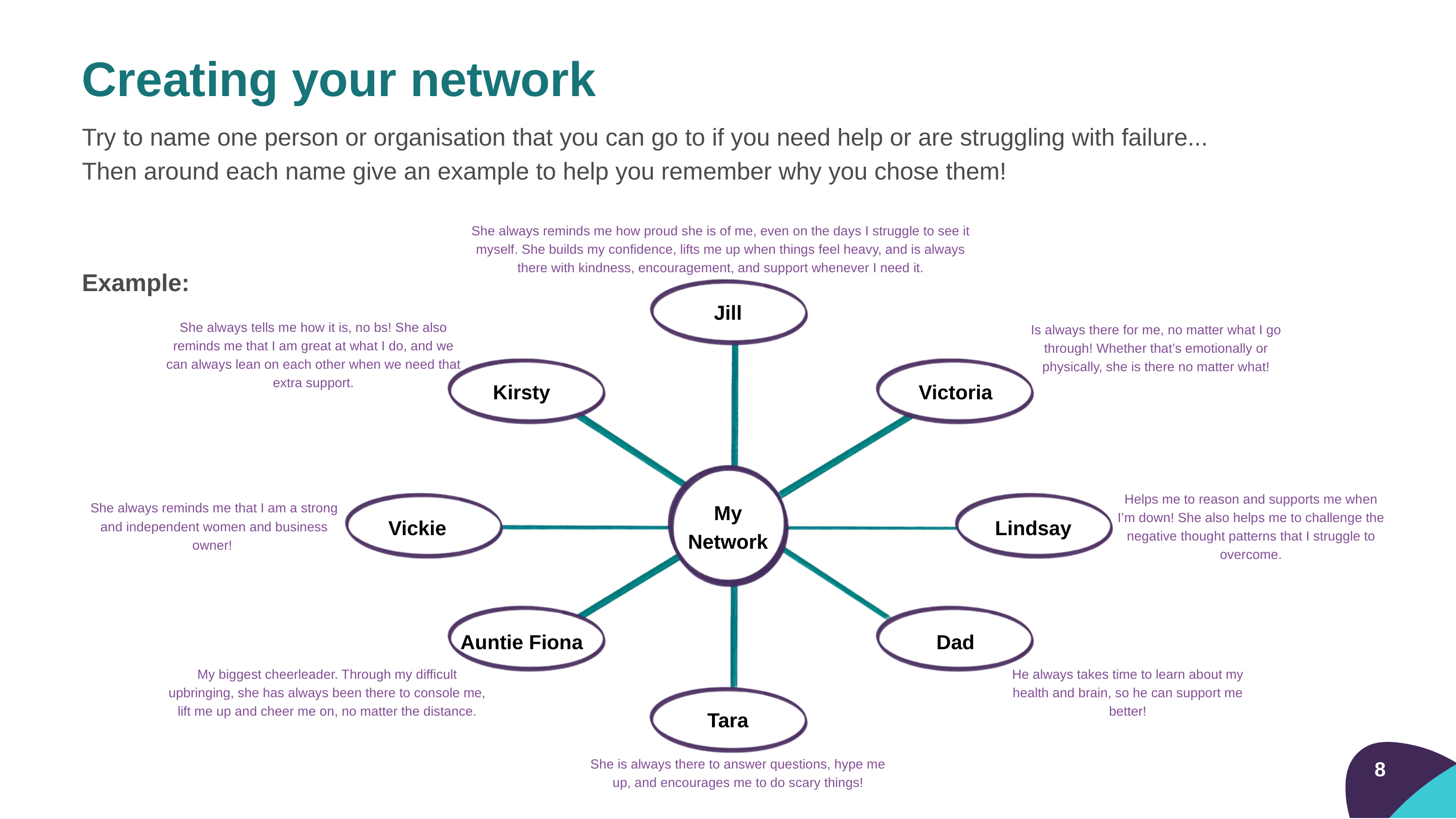

Creating your network
Try to name one person or organisation that you can go to if you need help or are struggling with failure...
Then around each name give an example to help you remember why you chose them!

She always reminds me how proud she is of me, even on the days I struggle to see it myself. She builds my confidence, lifts me up when things feel heavy, and is always there with kindness, encouragement, and support whenever I need it.
Example:
Jill
She always tells me how it is, no bs! She also reminds me that I am great at what I do, and we can always lean on each other when we need that extra support.
Is always there for me, no matter what I go through! Whether that’s emotionally or physically, she is there no matter what!
Kirsty
Victoria
Helps me to reason and supports me when I’m down! She also helps me to challenge the negative thought patterns that I struggle to overcome.
My Network
She always reminds me that I am a strong and independent women and business owner!
Lindsay
Vickie
Dad
Auntie Fiona
My biggest cheerleader. Through my difficult upbringing, she has always been there to console me, lift me up and cheer me on, no matter the distance.
He always takes time to learn about my health and brain, so he can support me better!
Tara

8
She is always there to answer questions, hype me up, and encourages me to do scary things!